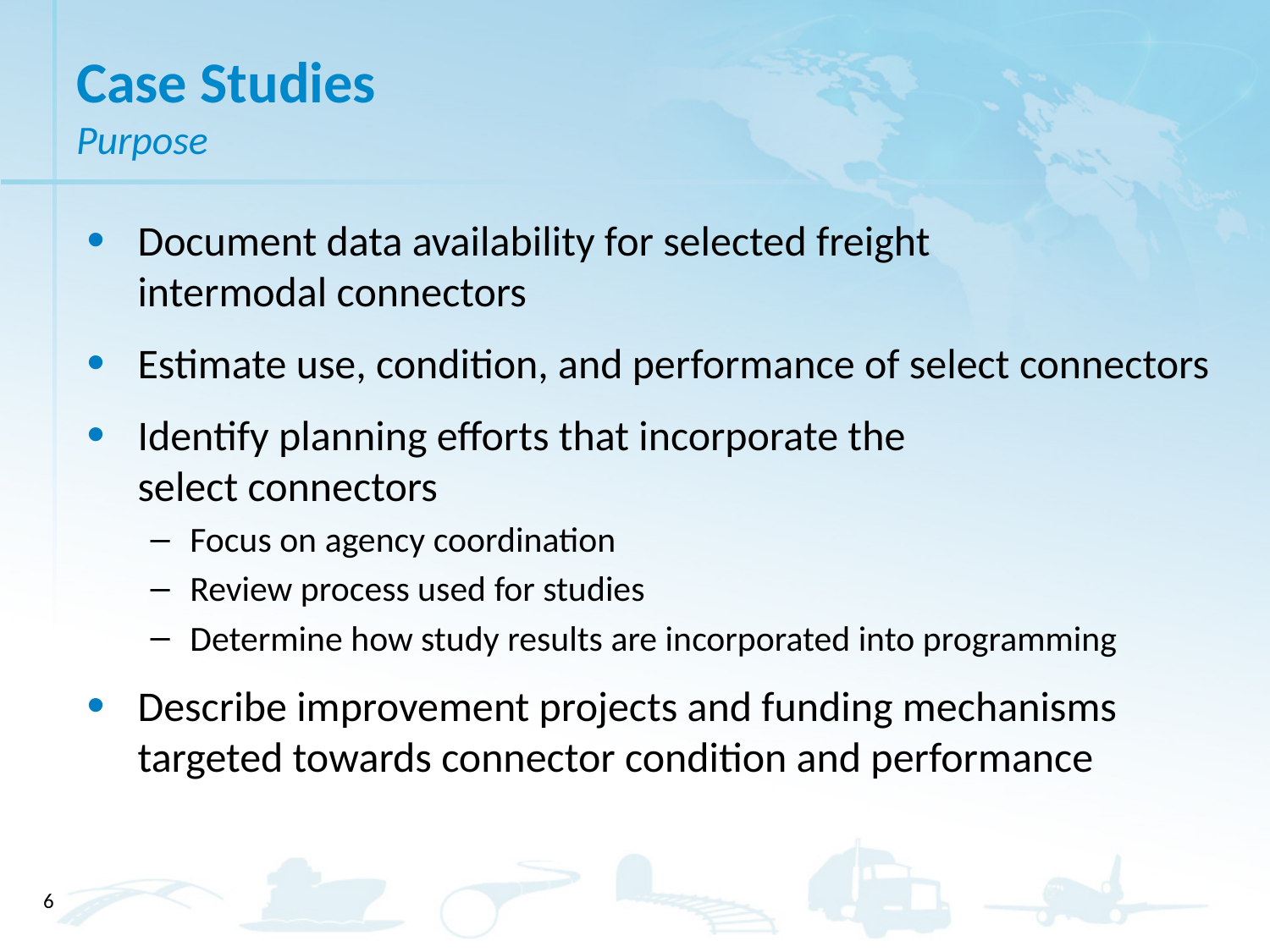

# Case Studies Purpose
Document data availability for selected freight
intermodal connectors
Estimate use, condition, and performance of select connectors
Identify planning efforts that incorporate the
select connectors
Focus on agency coordination
Review process used for studies
Determine how study results are incorporated into programming
Describe improvement projects and funding mechanisms targeted towards connector condition and performance
6